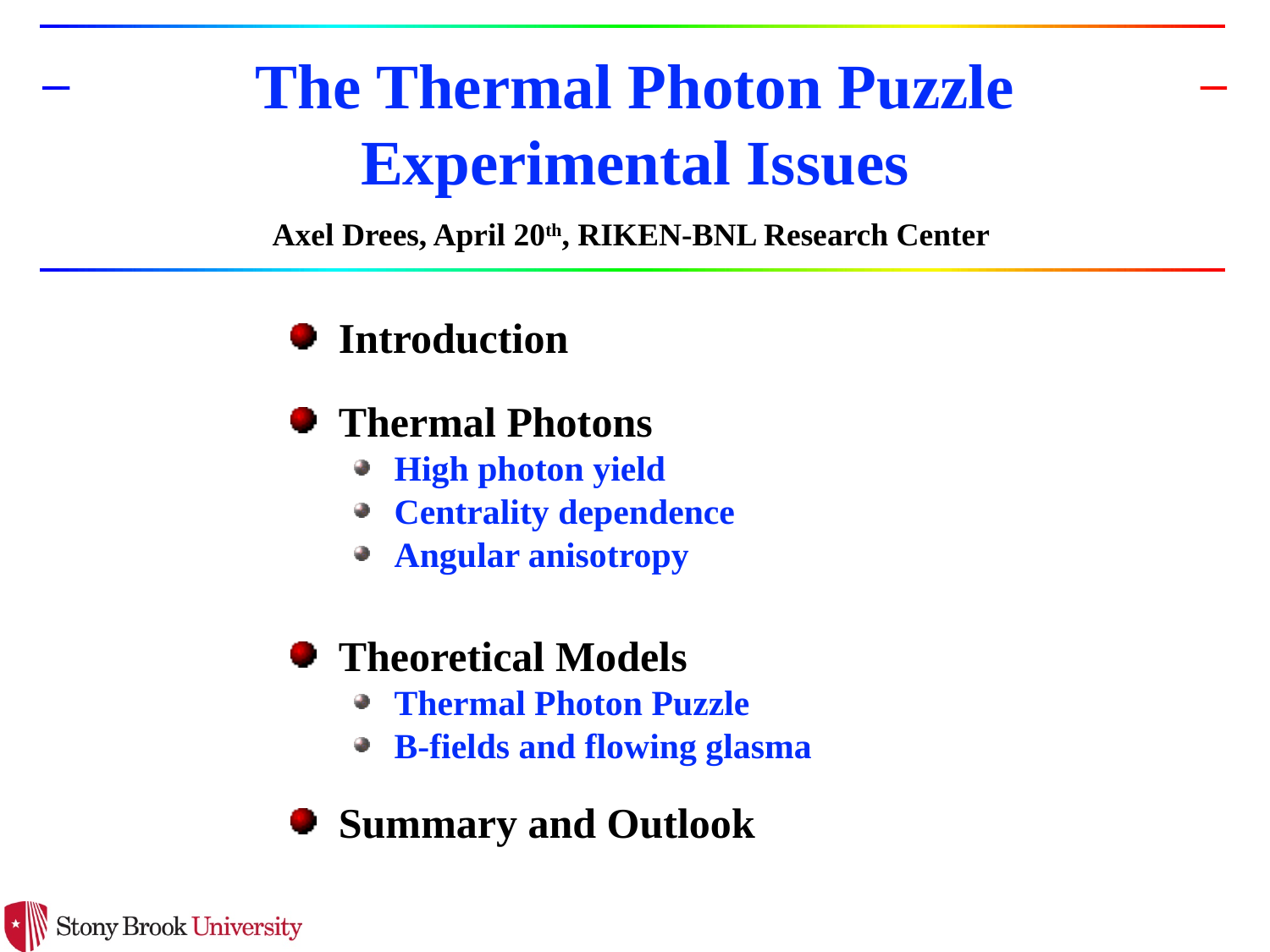

# The Thermal Photon Puzzle Experimental Issues
Axel Drees, April 20th, RIKEN-BNL Research Center
Introduction

Thermal Photons
High photon yield
Centrality dependence
Angular anisotropy

Theoretical Models
Thermal Photon Puzzle
B-fields and flowing glasma

Summary and Outlook